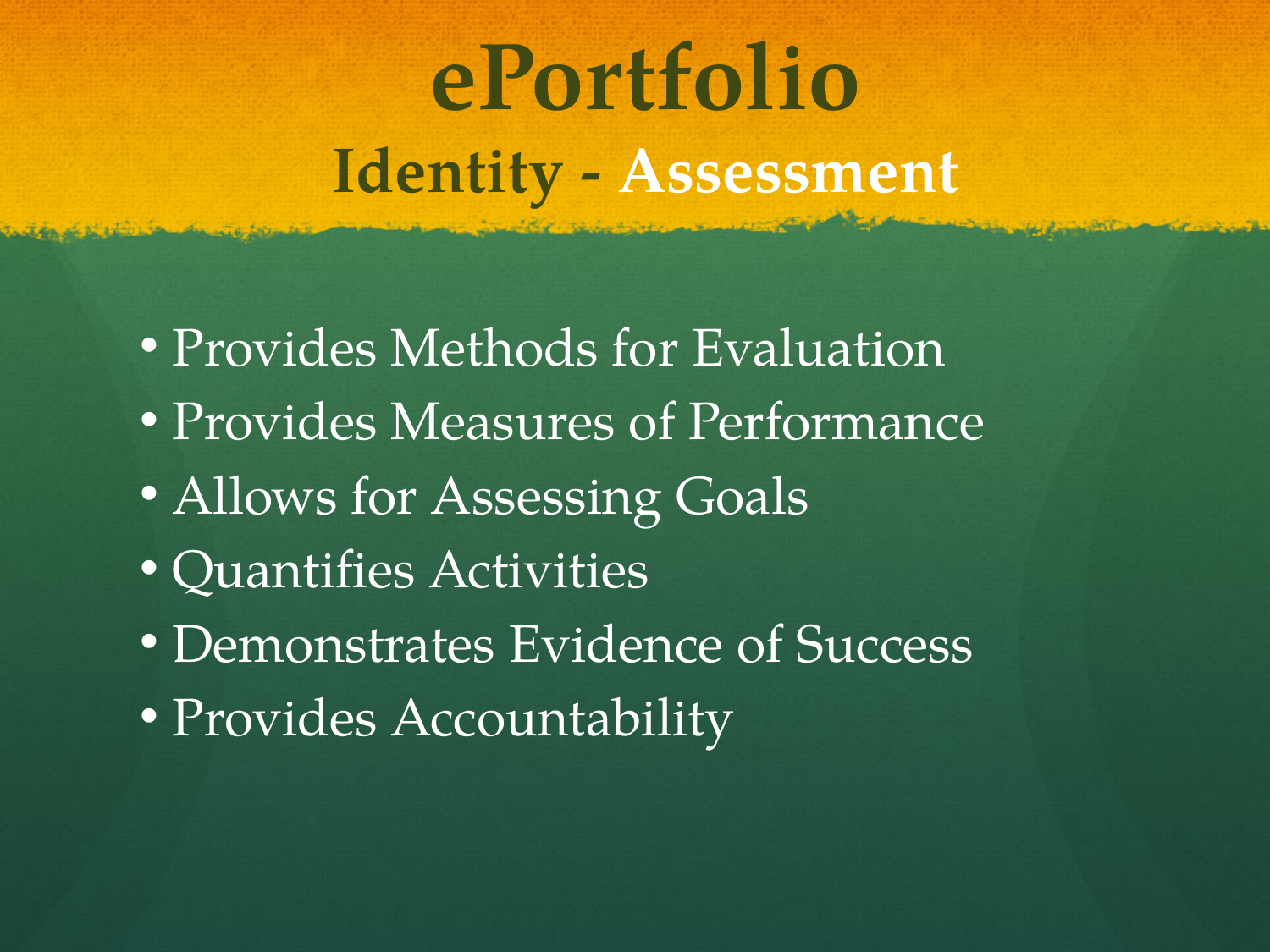

ePortfolio
Identity - Assessment

 Provides Methods for Evaluation
 Provides Measures of Performance
 Allows for Assessing Goals
 Quantifies Activities
 Demonstrates Evidence of Success
 Provides Accountability